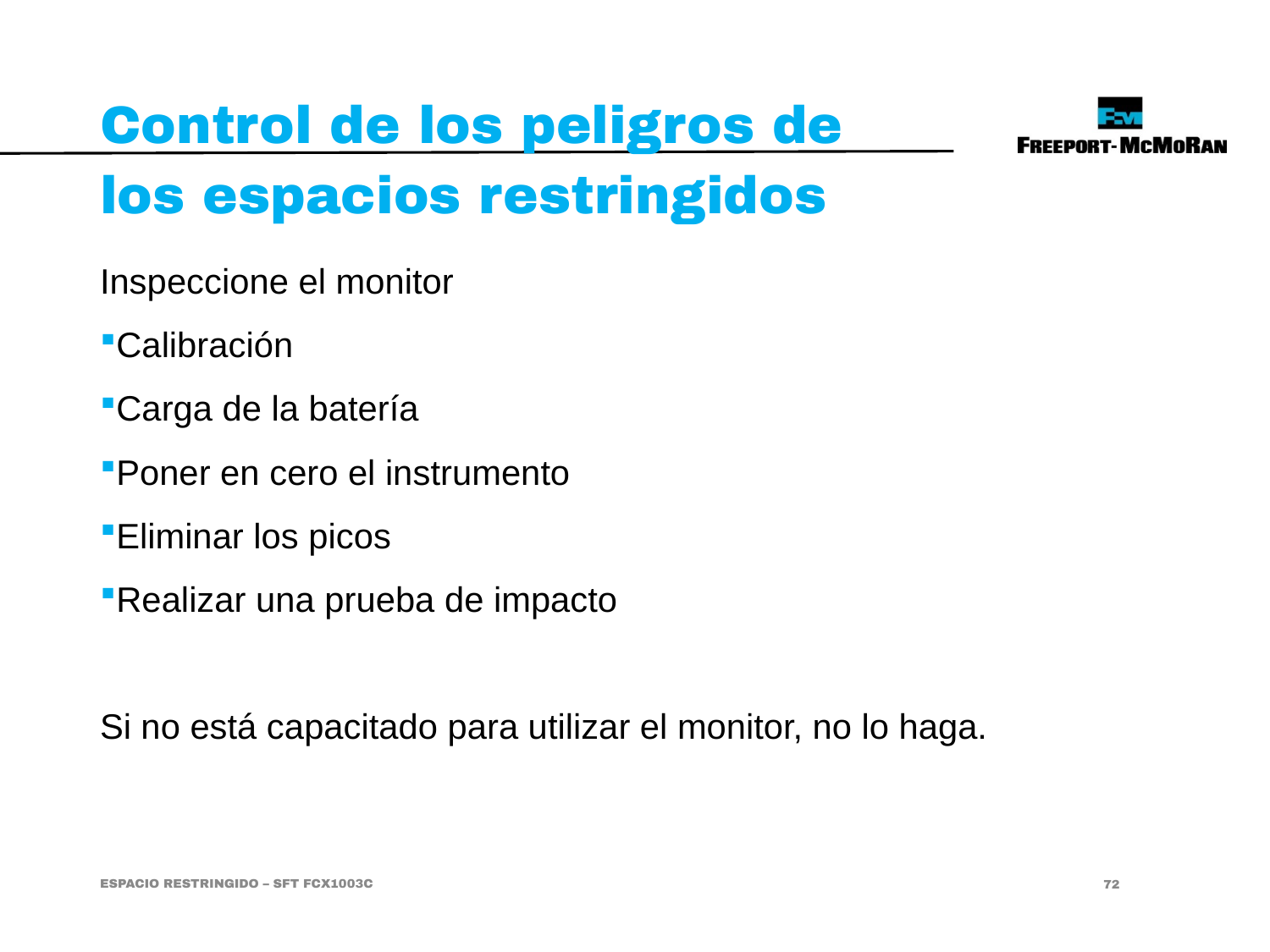

Control de los peligros de los espacios restringidos
Inspeccione el monitor
Calibración
Carga de la batería
Poner en cero el instrumento
Eliminar los picos
Realizar una prueba de impacto

Si no está capacitado para utilizar el monitor, no lo haga.

ESPACIO RESTRINGIDO – SFT FCX1003C
72